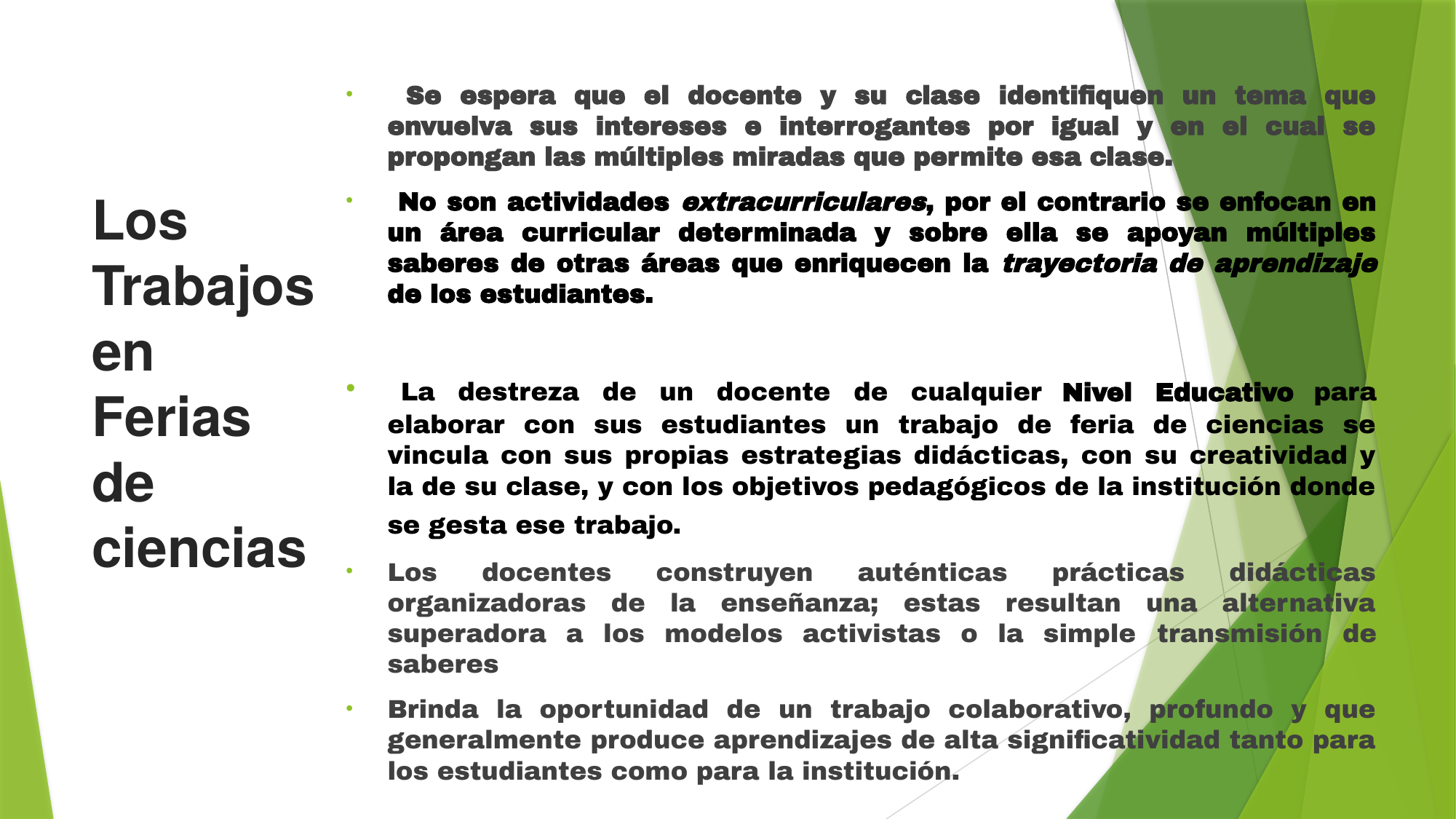

# Los Trabajos en Ferias de ciencias
 Se espera que el docente y su clase identifiquen un tema que envuelva sus intereses e interrogantes por igual y en el cual se propongan las múltiples miradas que permite esa clase.
 No son actividades extracurriculares, por el contrario se enfocan en un área curricular determinada y sobre ella se apoyan múltiples saberes de otras áreas que enriquecen la trayectoria de aprendizaje de los estudiantes.

ILa destreza de un docente de cualquier Nivel Educativo para elaborar con sus estudiantes un trabajo de feria de ciencias se vincula con sus propias estrategias didácticas, con su creatividad y la de su clase, y con los objetivos pedagógicos de la institución donde se gesta ese trabajo. Proyecto
Los docentes construyen auténticas prácticas didácticas organizadoras de la enseñanza; estas resultan una alternativa superadora a los modelos activistas o la simple transmisión de saberes
Brinda la oportunidad de un trabajo colaborativo, profundo y que generalmente produce aprendizajes de alta significatividad tanto para los estudiantes como para la institución.